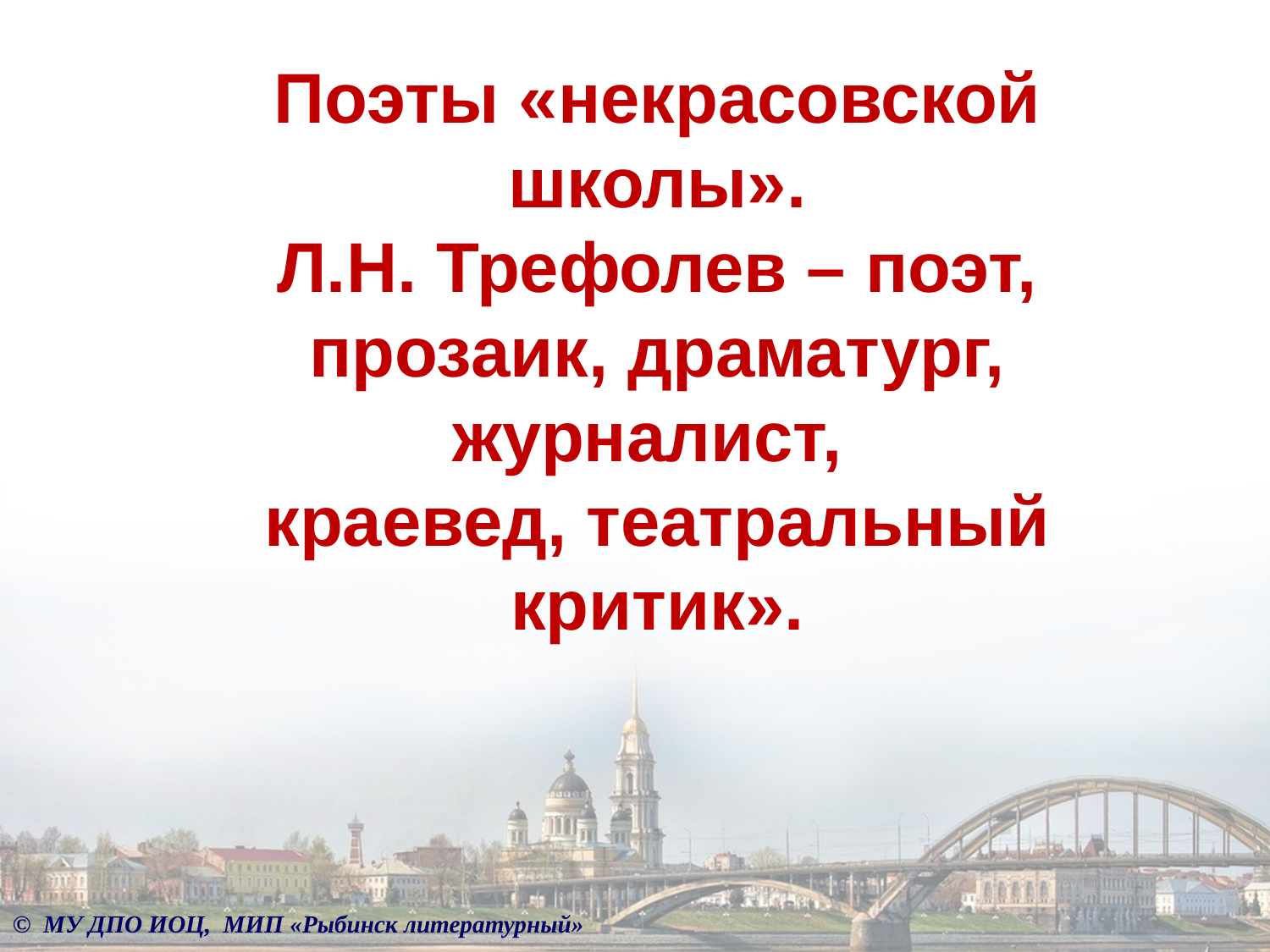

Поэты «некрасовской школы».
 Л.Н. Трефолев – поэт,
прозаик, драматург, журналист,
краевед, театральный критик».

©  МУ ДПО ИОЦ,  МИП «Рыбинск литературный»